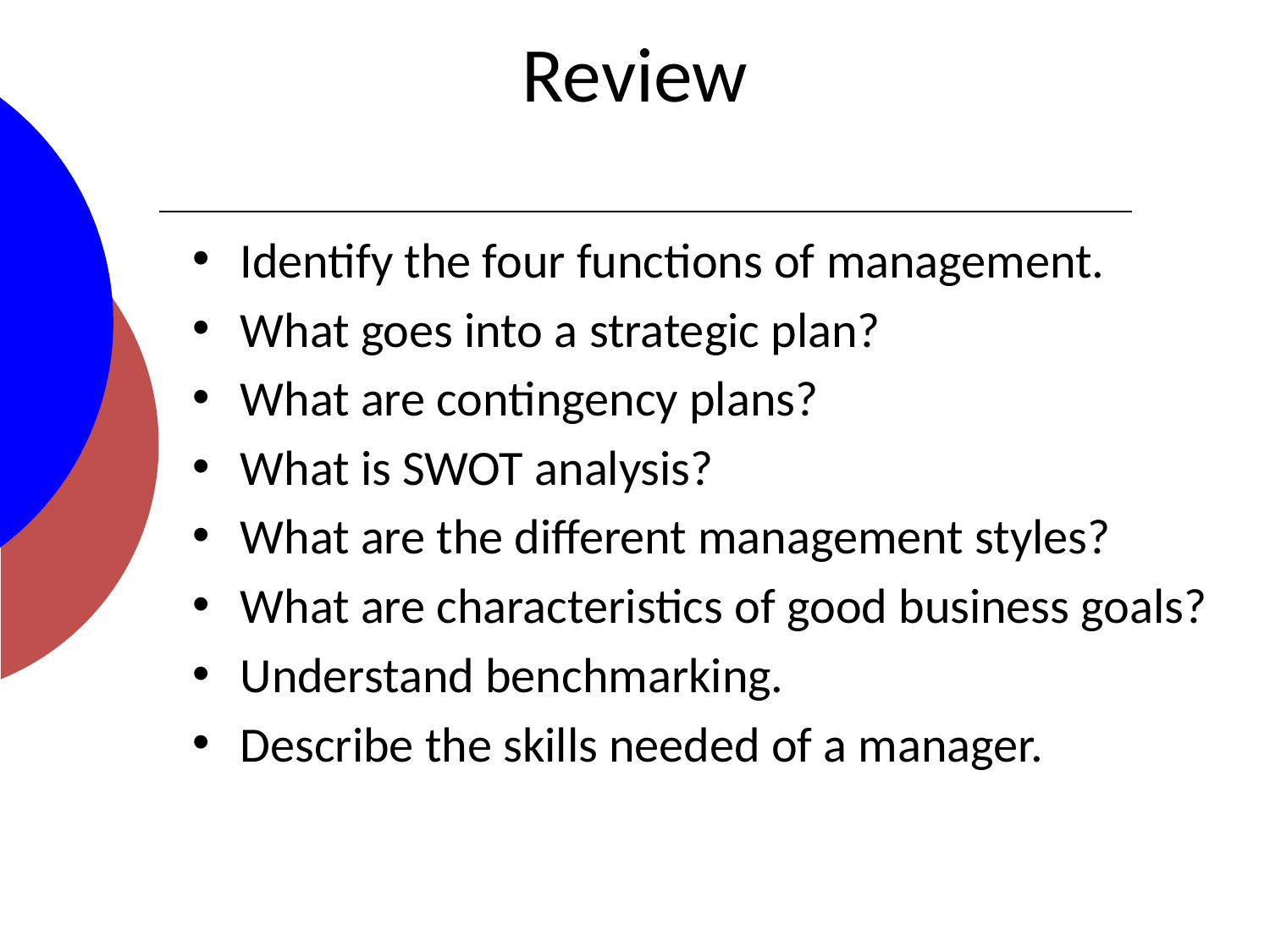

# Review
Identify the four functions of management.
What goes into a strategic plan?
What are contingency plans?
What is SWOT analysis?
What are the different management styles?
What are characteristics of good business goals?
Understand benchmarking.
Describe the skills needed of a manager.